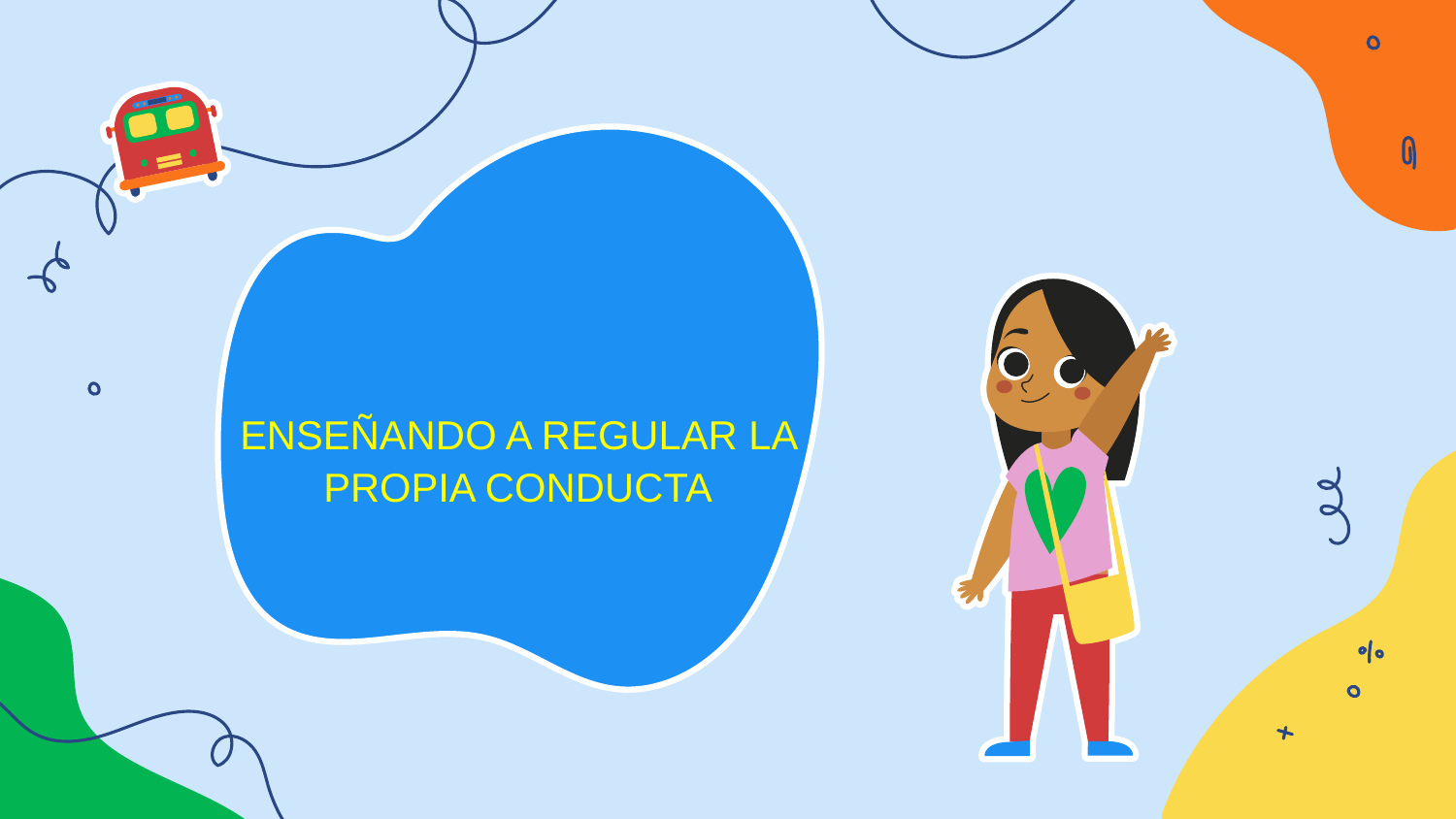

# ENSEÑANDO A REGULAR LA PROPIA CONDUCTA